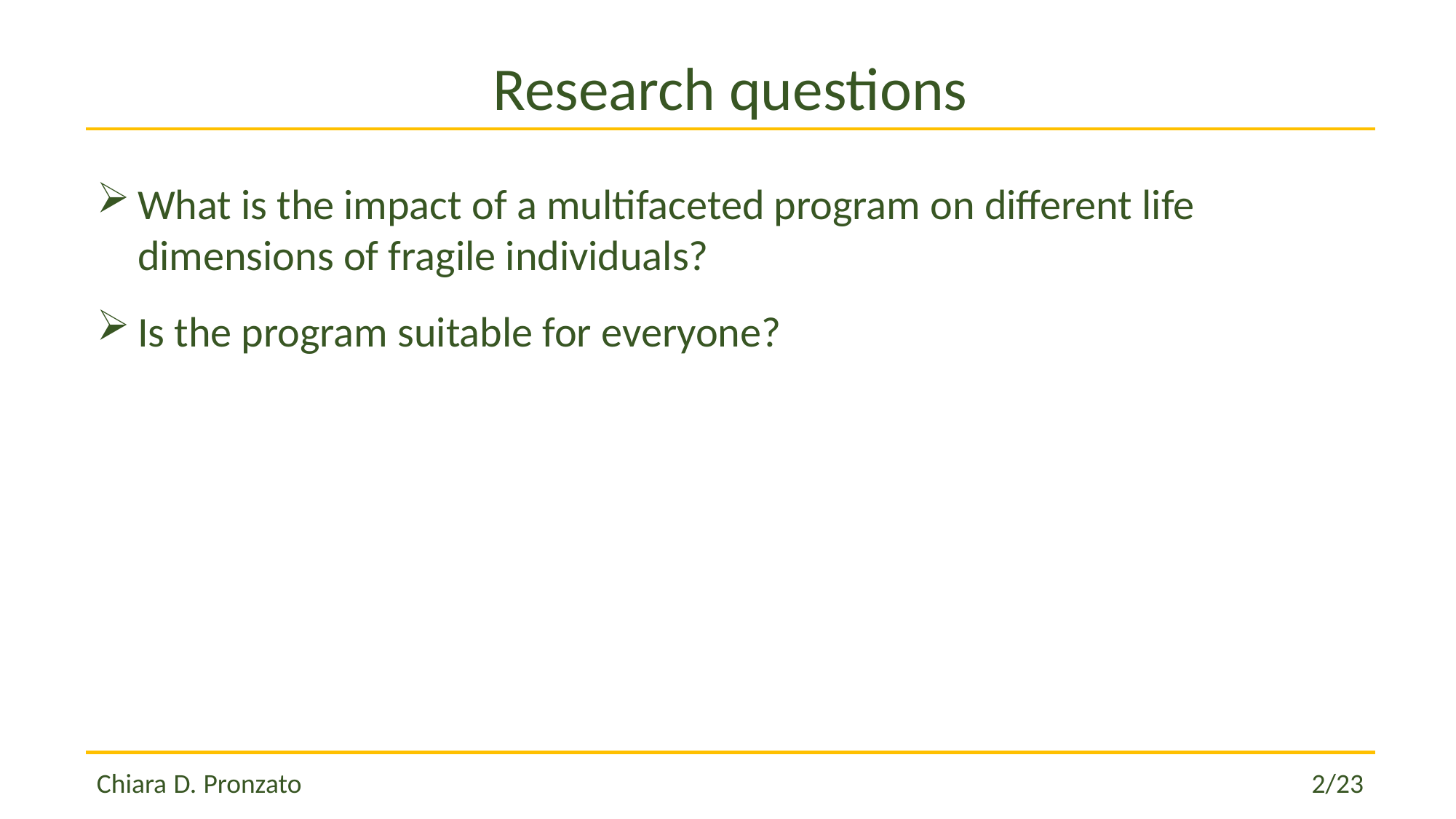

# Research questions
What is the impact of a multifaceted program on different life dimensions of fragile individuals?

Is the program suitable for everyone?
Chiara D. Pronzato 									                  2/23